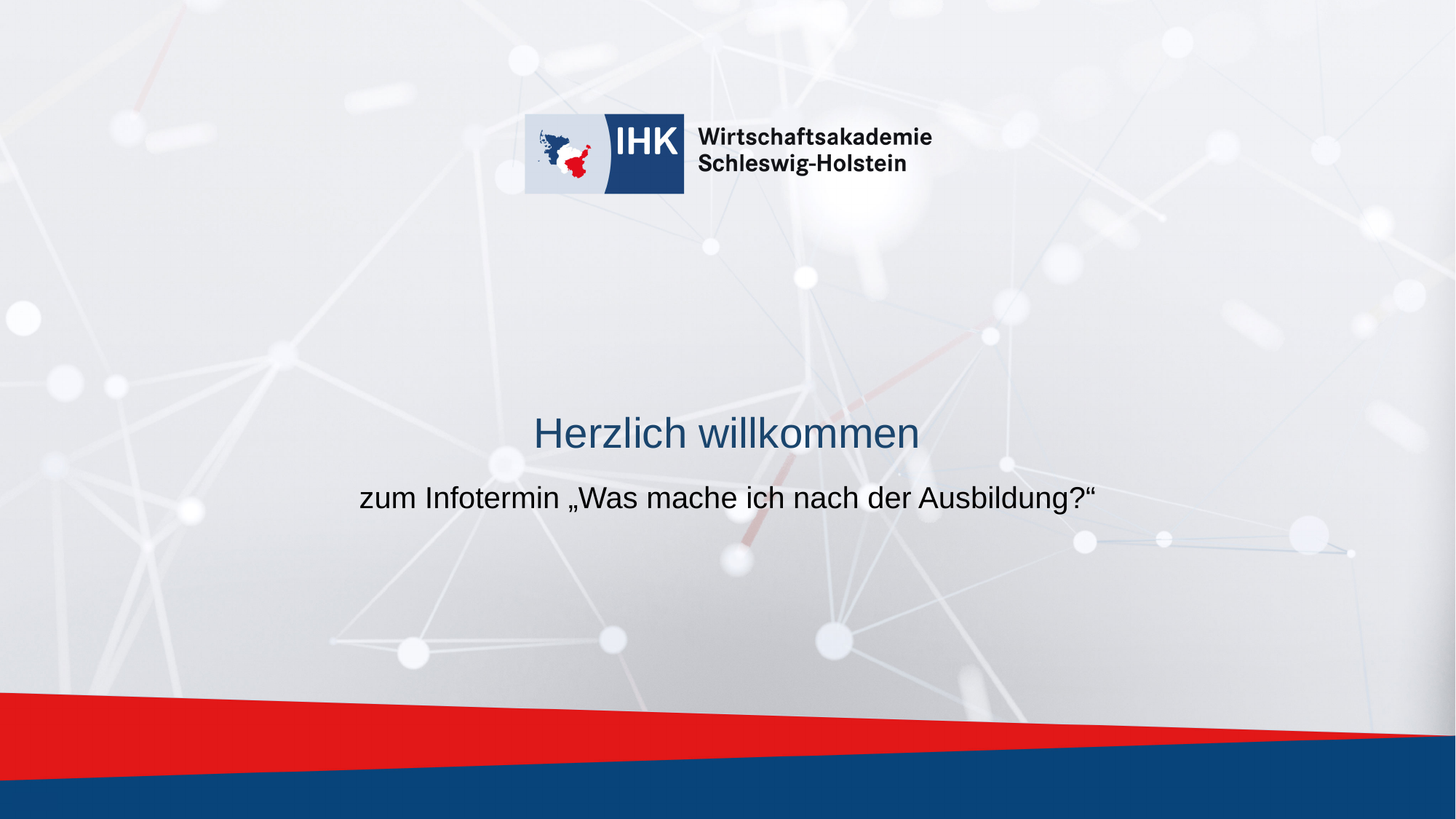

# Herzlich willkommen
zum Infotermin „Was mache ich nach der Ausbildung?“